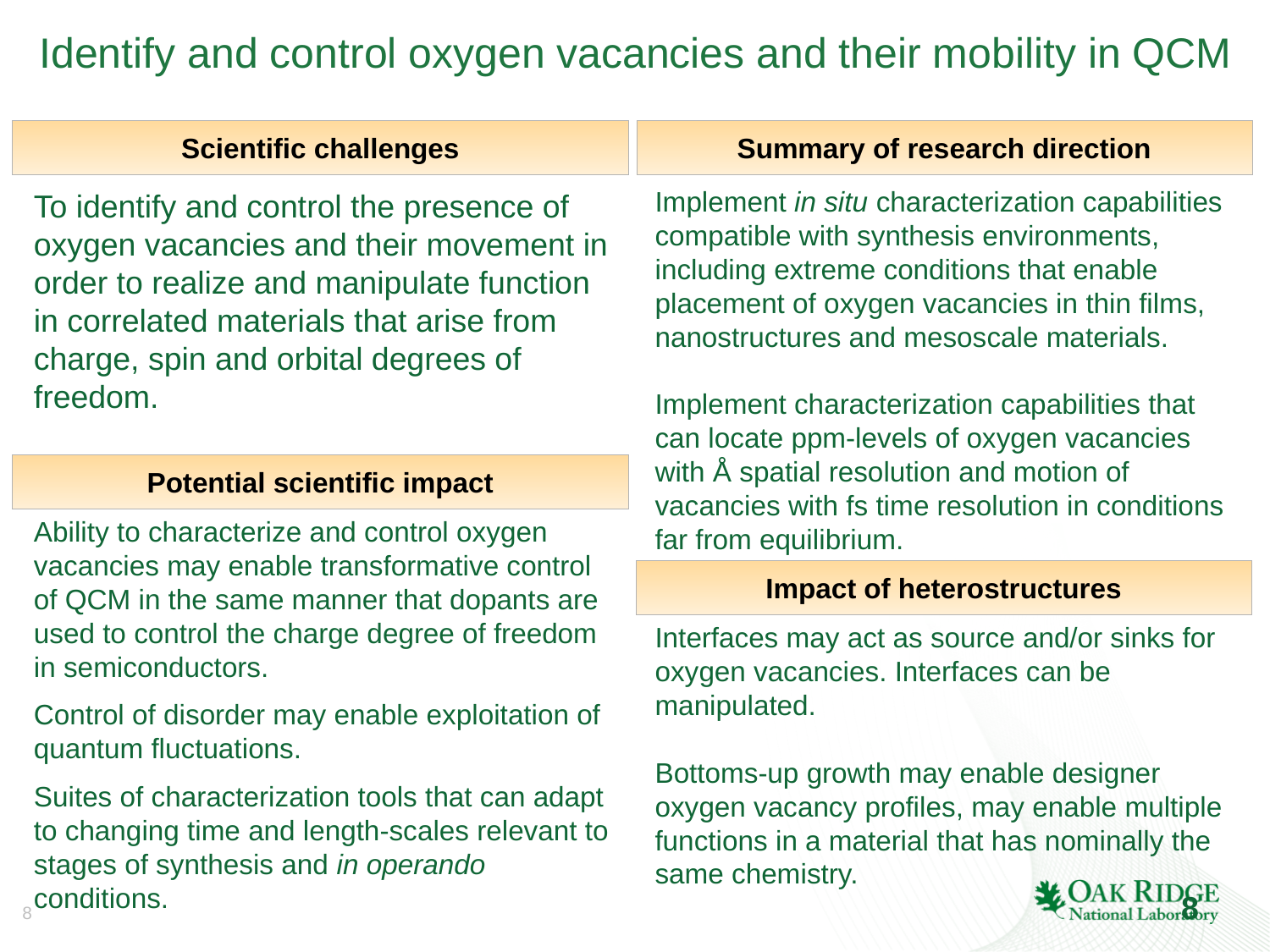

# Identify and control oxygen vacancies and their mobility in QCM
Scientific challenges
Summary of research direction
Implement in situ characterization capabilities compatible with synthesis environments, including extreme conditions that enable placement of oxygen vacancies in thin films, nanostructures and mesoscale materials.

Implement characterization capabilities that can locate ppm-levels of oxygen vacancies with Å spatial resolution and motion of vacancies with fs time resolution in conditions far from equilibrium.
To identify and control the presence of oxygen vacancies and their movement in order to realize and manipulate function in correlated materials that arise from charge, spin and orbital degrees of freedom.
Potential scientific impact
Ability to characterize and control oxygen vacancies may enable transformative control of QCM in the same manner that dopants are used to control the charge degree of freedom in semiconductors.
Control of disorder may enable exploitation of quantum fluctuations.
Suites of characterization tools that can adapt to changing time and length-scales relevant to stages of synthesis and in operando conditions.
Impact of heterostructures
Interfaces may act as source and/or sinks for oxygen vacancies. Interfaces can be manipulated.

Bottoms-up growth may enable designer oxygen vacancy profiles, may enable multiple functions in a material that has nominally the same chemistry.

8